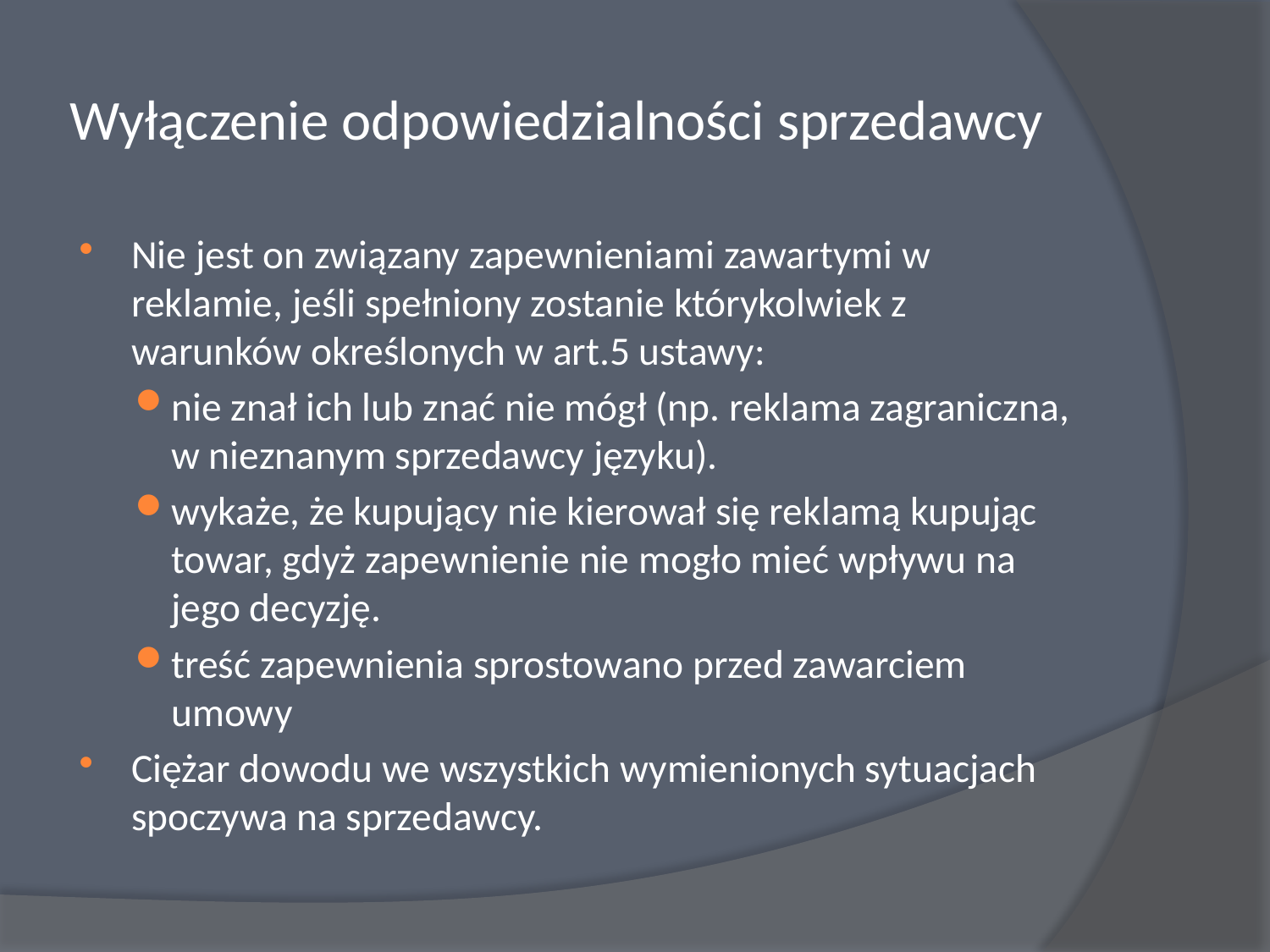

# Wyłączenie odpowiedzialności sprzedawcy
Nie jest on związany zapewnieniami zawartymi w reklamie, jeśli spełniony zostanie którykolwiek z warunków określonych w art.5 ustawy:
nie znał ich lub znać nie mógł (np. reklama zagraniczna, w nieznanym sprzedawcy języku).
wykaże, że kupujący nie kierował się reklamą kupując towar, gdyż zapewnienie nie mogło mieć wpływu na jego decyzję.
treść zapewnienia sprostowano przed zawarciem umowy
Ciężar dowodu we wszystkich wymienionych sytuacjach spoczywa na sprzedawcy.